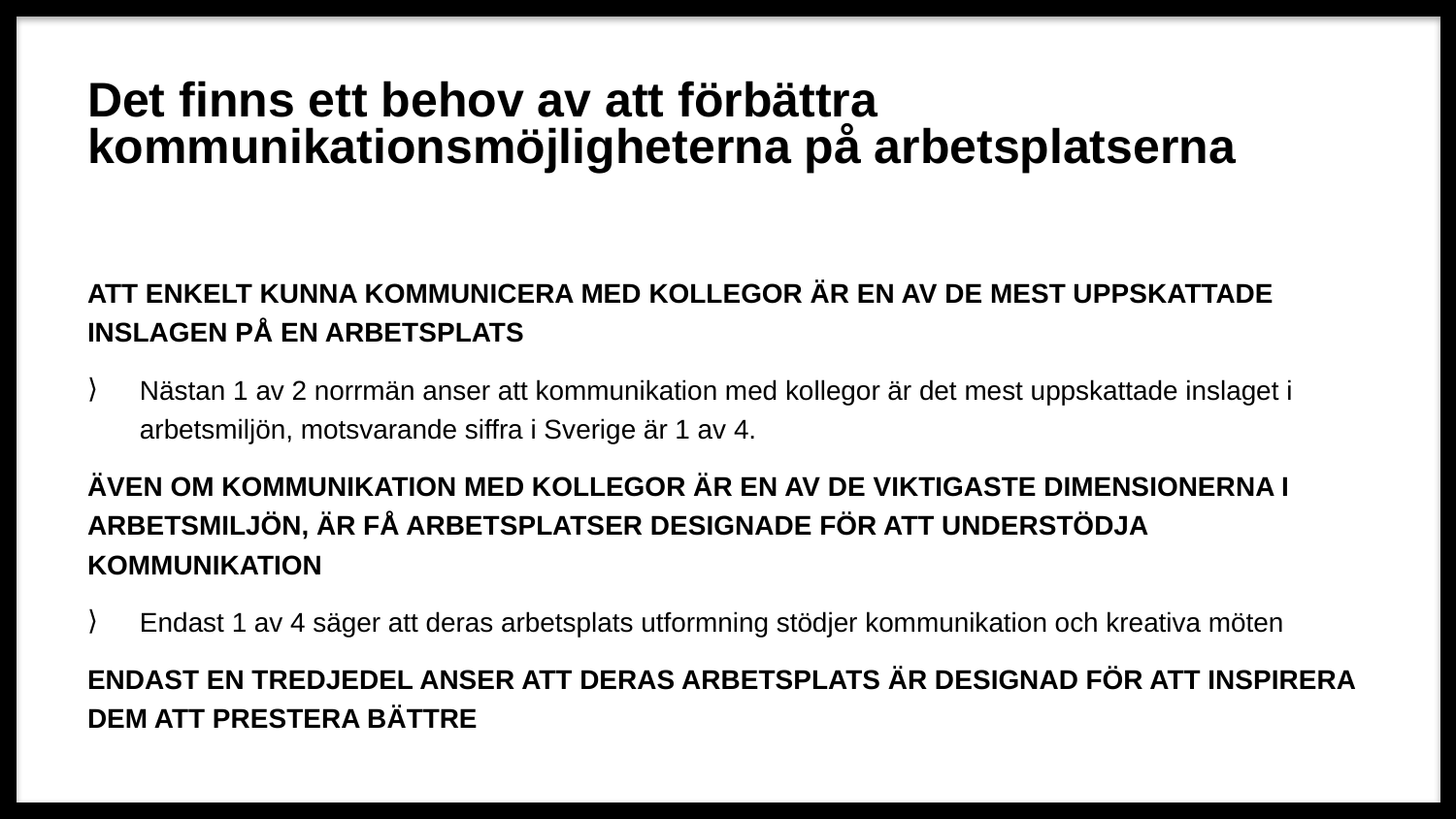

# Det finns ett behov av att förbättra kommunikationsmöjligheterna på arbetsplatserna
ATT ENKELT KUNNA KOMMUNICERA MED KOLLEGOR ÄR EN AV DE MEST UPPSKATTADE INSLAGEN PÅ EN ARBETSPLATS
Nästan 1 av 2 norrmän anser att kommunikation med kollegor är det mest uppskattade inslaget i arbetsmiljön, motsvarande siffra i Sverige är 1 av 4.
ÄVEN OM KOMMUNIKATION MED KOLLEGOR ÄR EN AV DE VIKTIGASTE DIMENSIONERNA I ARBETSMILJÖN, ÄR FÅ ARBETSPLATSER DESIGNADE FÖR ATT UNDERSTÖDJA KOMMUNIKATION
Endast 1 av 4 säger att deras arbetsplats utformning stödjer kommunikation och kreativa möten
ENDAST EN TREDJEDEL ANSER ATT DERAS ARBETSPLATS ÄR DESIGNAD FÖR ATT INSPIRERA DEM ATT PRESTERA BÄTTRE